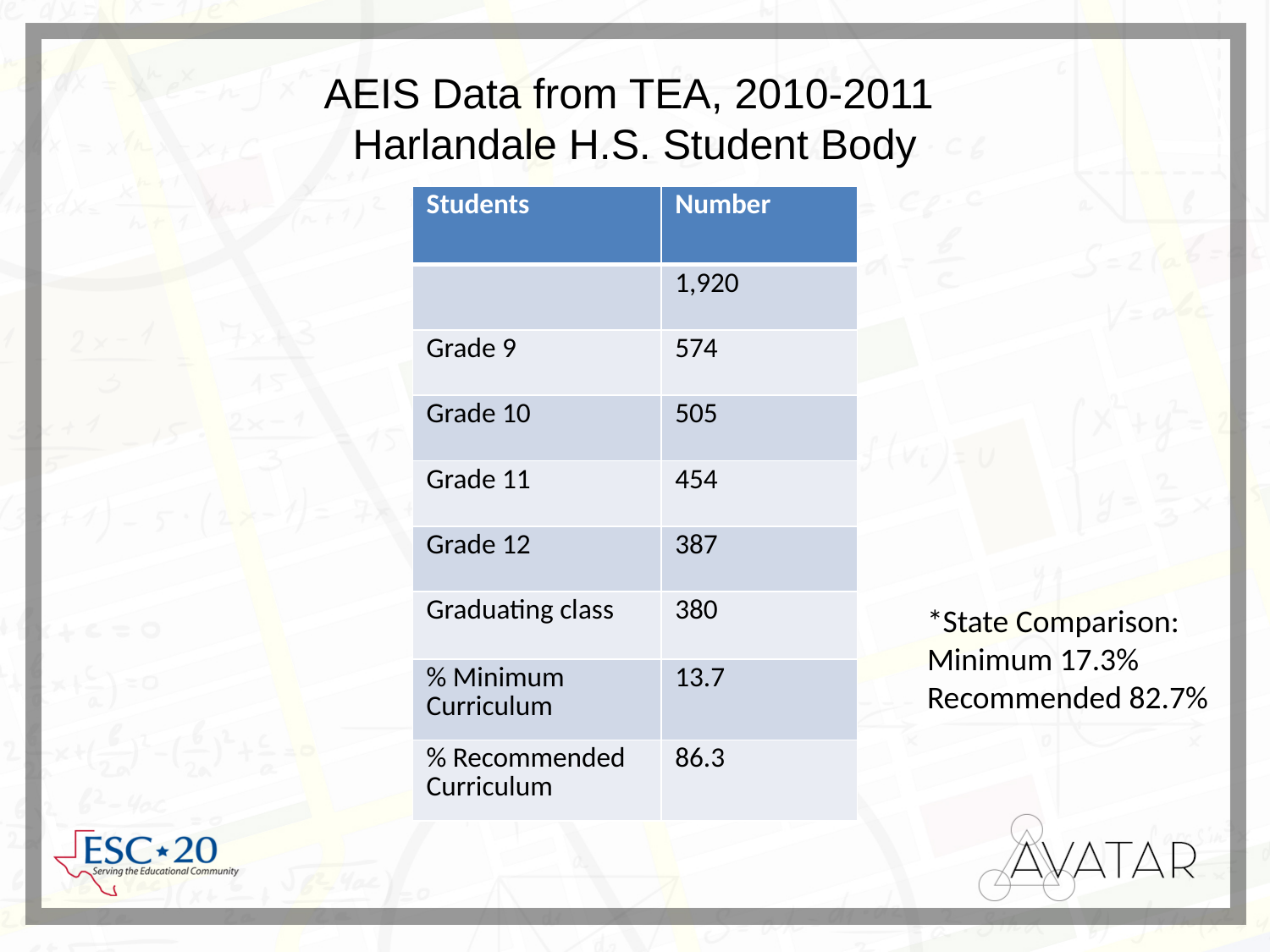

# AEIS Data from TEA, 2010-2011 Harlandale H.S. Student Body
| Students | Number |
| --- | --- |
|  | 1,920 |
| Grade 9 | 574 |
| Grade 10 | 505 |
| Grade 11 | 454 |
| Grade 12 | 387 |
| Graduating class | 380 |
| % Minimum Curriculum | 13.7 |
| % Recommended Curriculum | 86.3 |
*State Comparison:
Minimum 17.3%
Recommended 82.7%